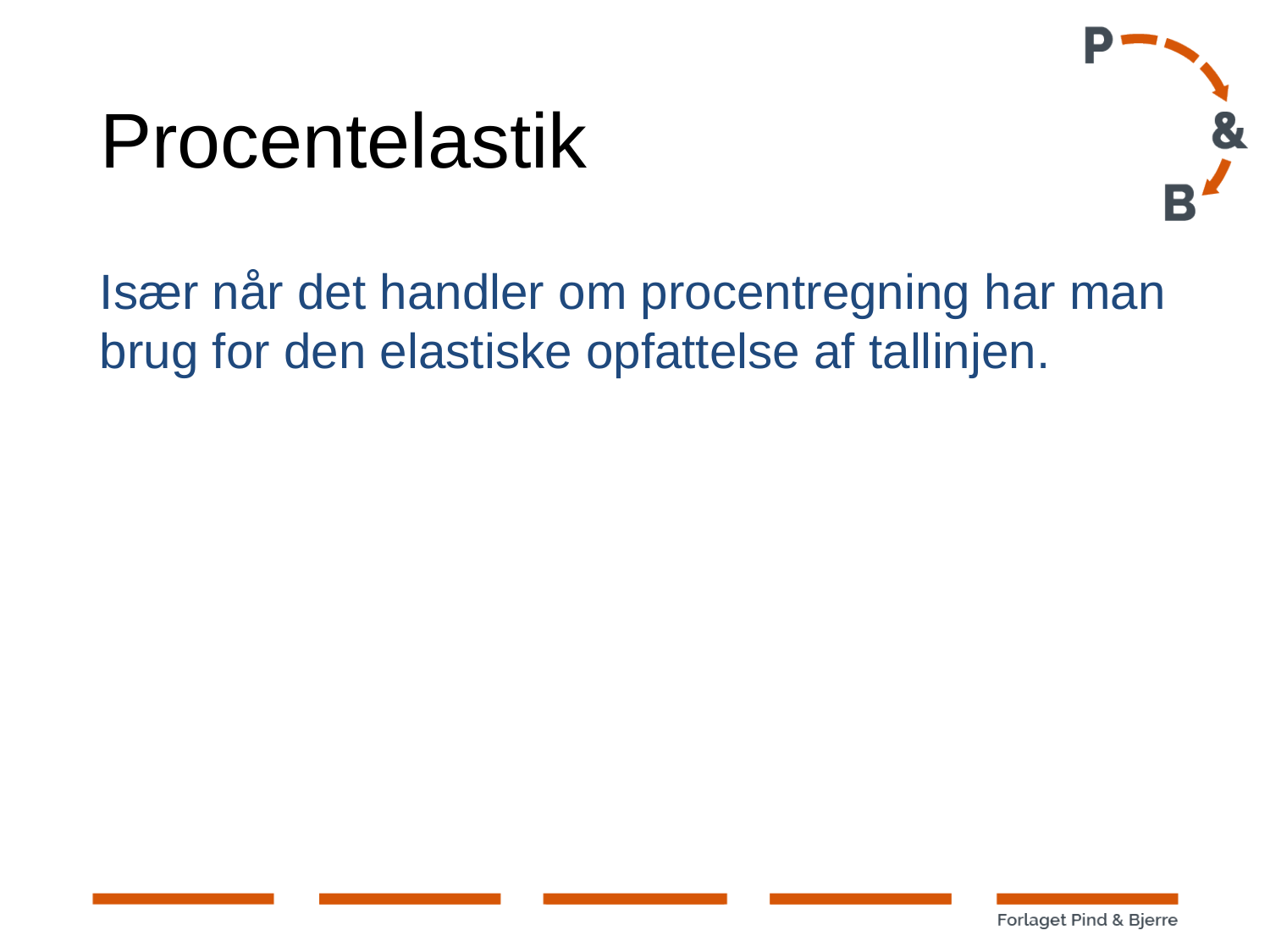

# Procentelastik
Især når det handler om procentregning har man brug for den elastiske opfattelse af tallinjen.